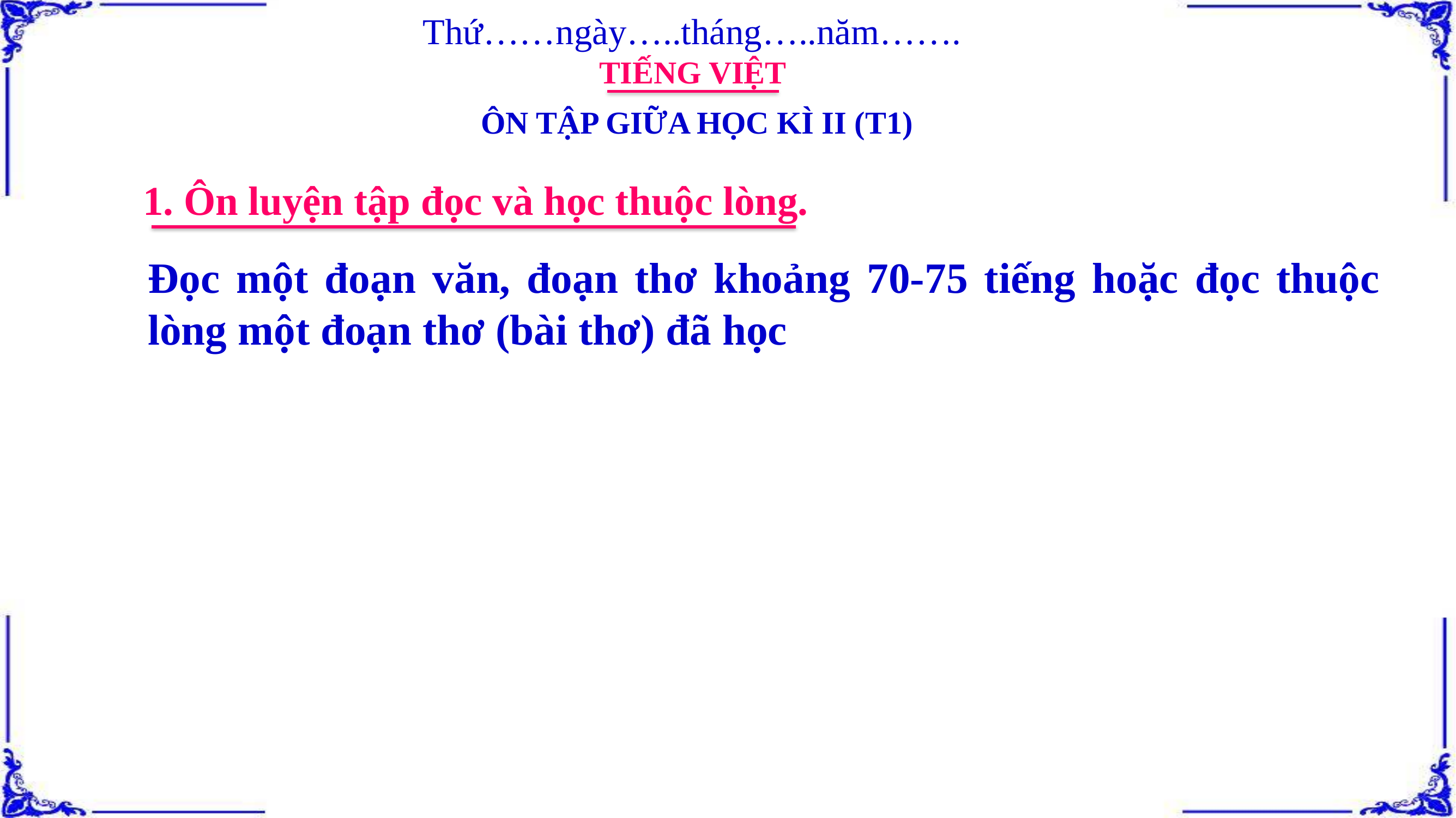

Thứ……ngày…..tháng…..năm…….
TIẾNG VIỆT
ÔN TẬP GIỮA HỌC KÌ II (T1)
1. Ôn luyện tập đọc và học thuộc lòng.
Đọc một đoạn văn, đoạn thơ khoảng 70-75 tiếng hoặc đọc thuộc lòng một đoạn thơ (bài thơ) đã học